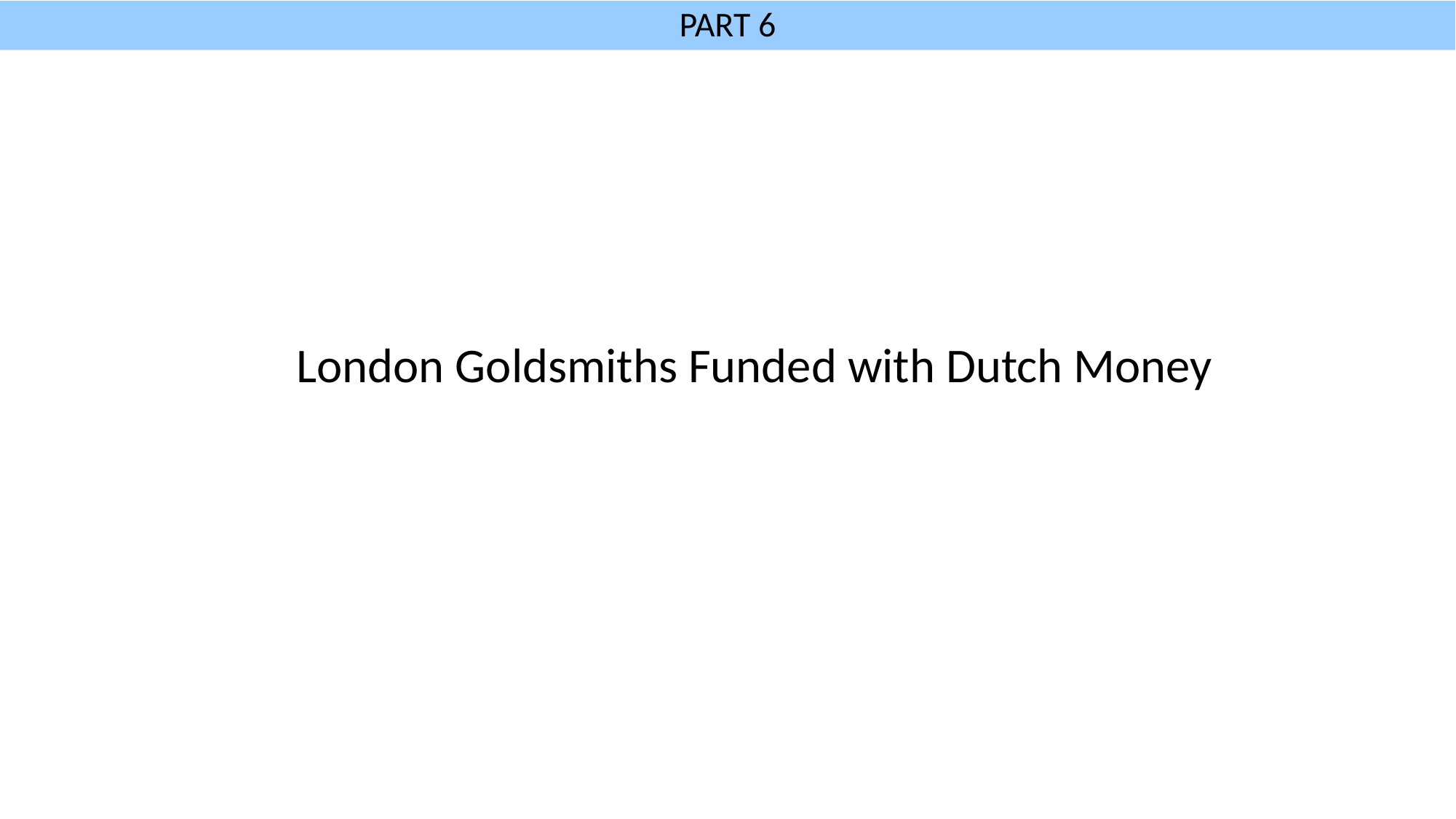

# PART 6

London Goldsmiths Funded with Dutch Money